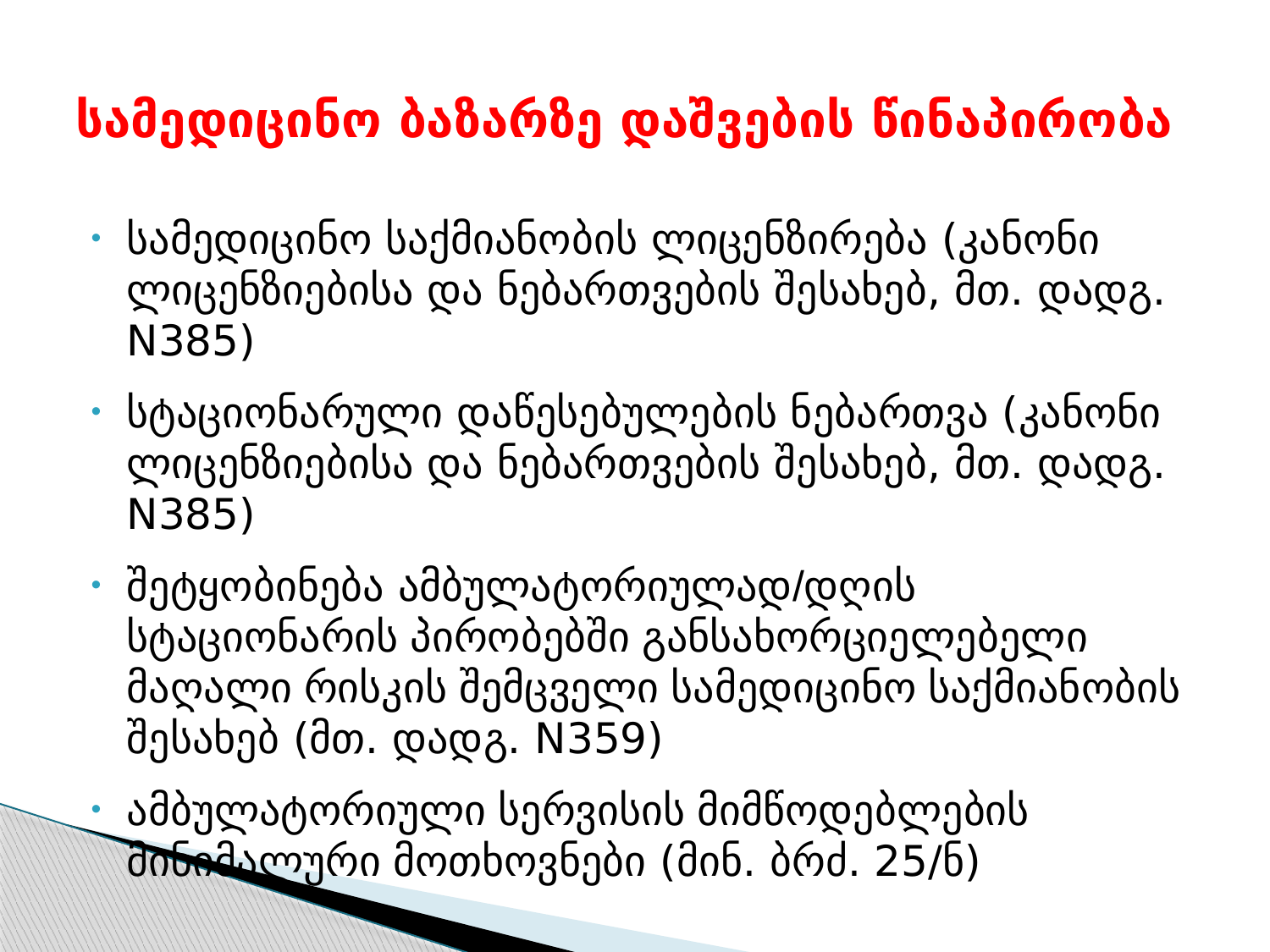

# სამედიცინო ბაზარზე დაშვების წინაპირობა
სამედიცინო საქმიანობის ლიცენზირება (კანონი ლიცენზიებისა და ნებართვების შესახებ, მთ. დადგ. N385)
სტაციონარული დაწესებულების ნებართვა (კანონი ლიცენზიებისა და ნებართვების შესახებ, მთ. დადგ. N385)
შეტყობინება ამბულატორიულად/დღის სტაციონარის პირობებში განსახორციელებელი მაღალი რისკის შემცველი სამედიცინო საქმიანობის  შესახებ (მთ. დადგ. N359)
ამბულატორიული სერვისის მიმწოდებლების მინიმალური მოთხოვნები (მინ. ბრძ. 25/ნ)